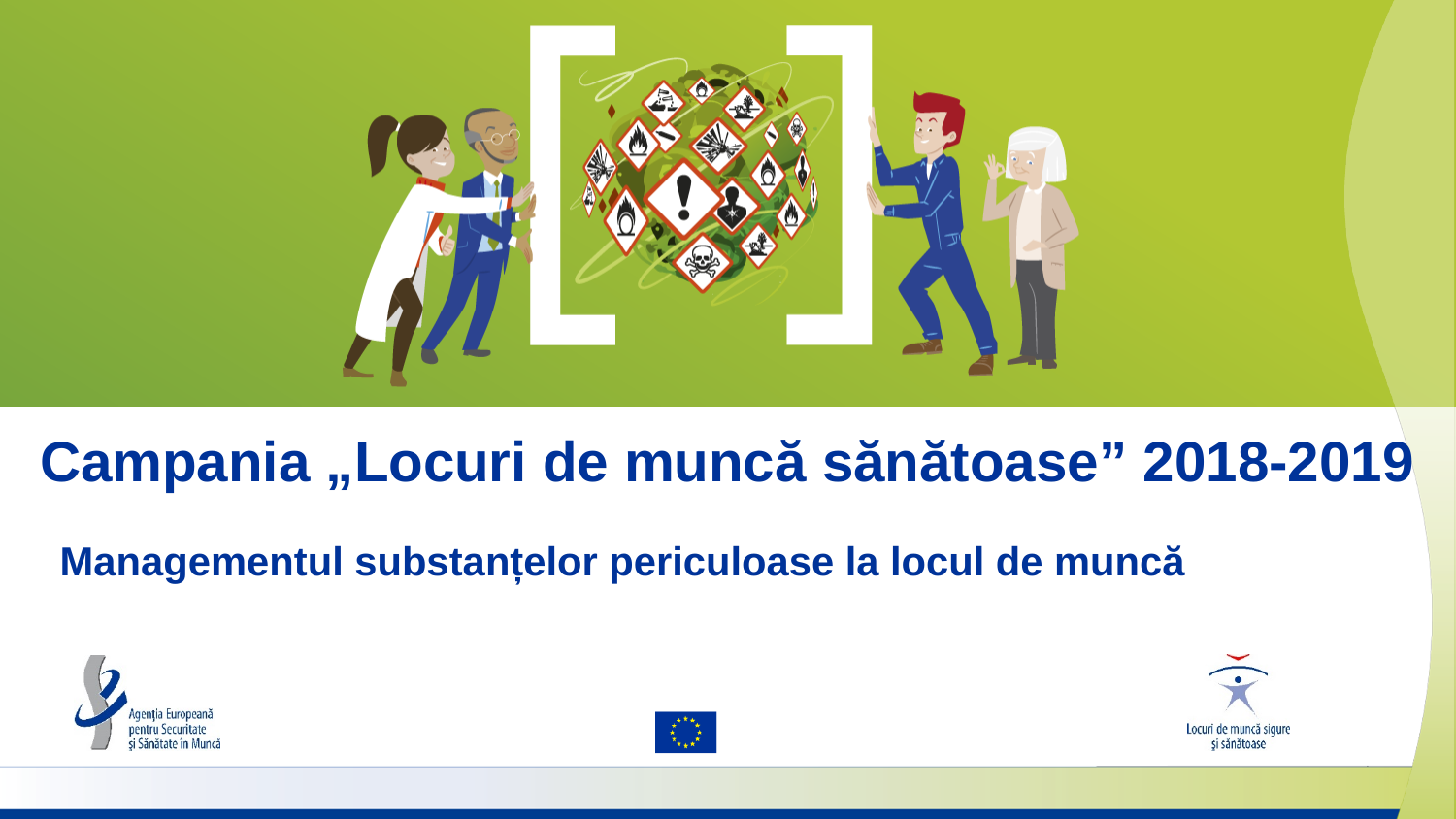

# Campania „Locuri de muncă sănătoase” 2018-2019
Managementul substanțelor periculoase la locul de muncă